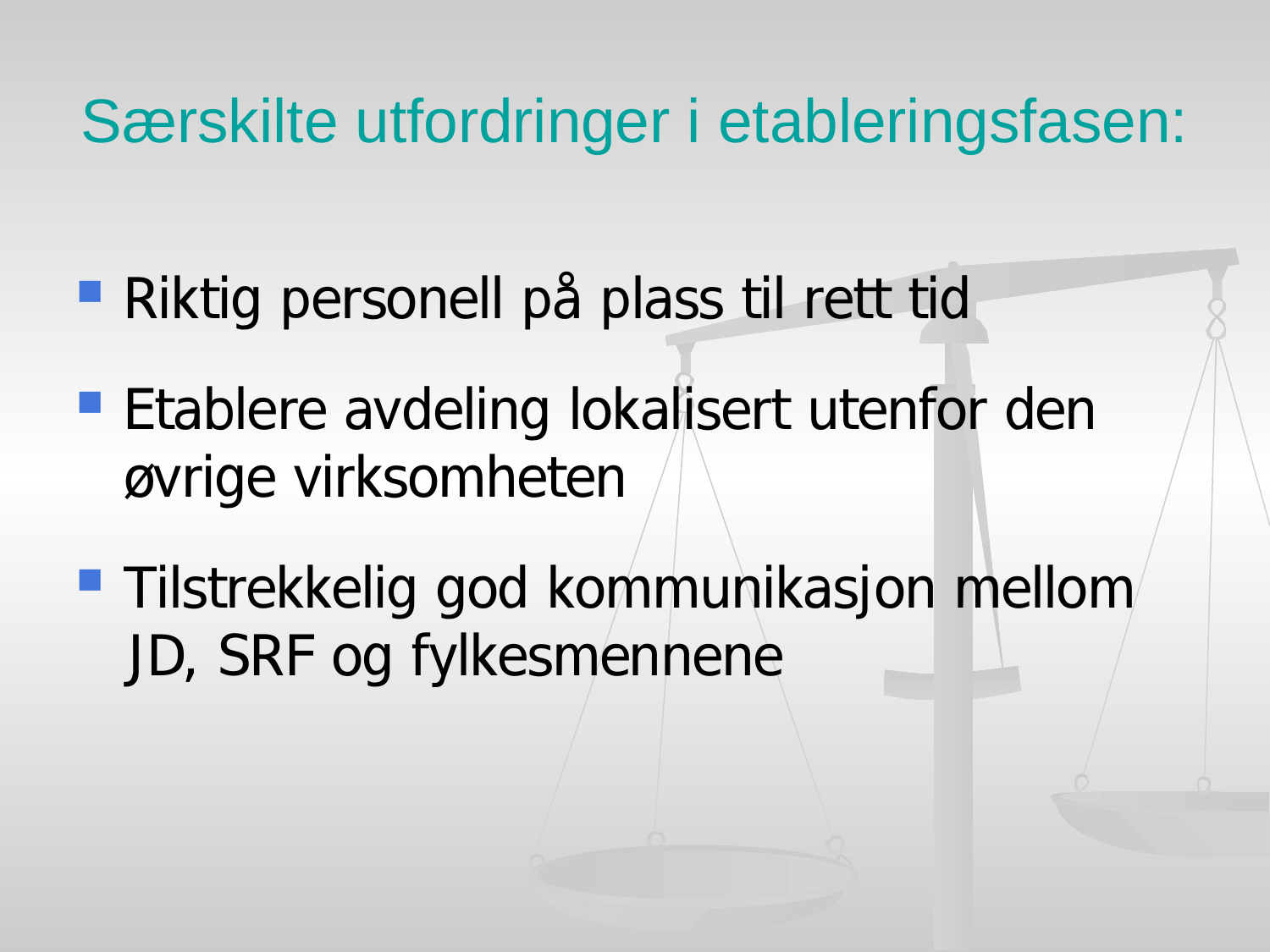

# Særskilte utfordringer i etableringsfasen:
Riktig personell på plass til rett tid
Etablere avdeling lokalisert utenfor den øvrige virksomheten
Tilstrekkelig god kommunikasjon mellom JD, SRF og fylkesmennene